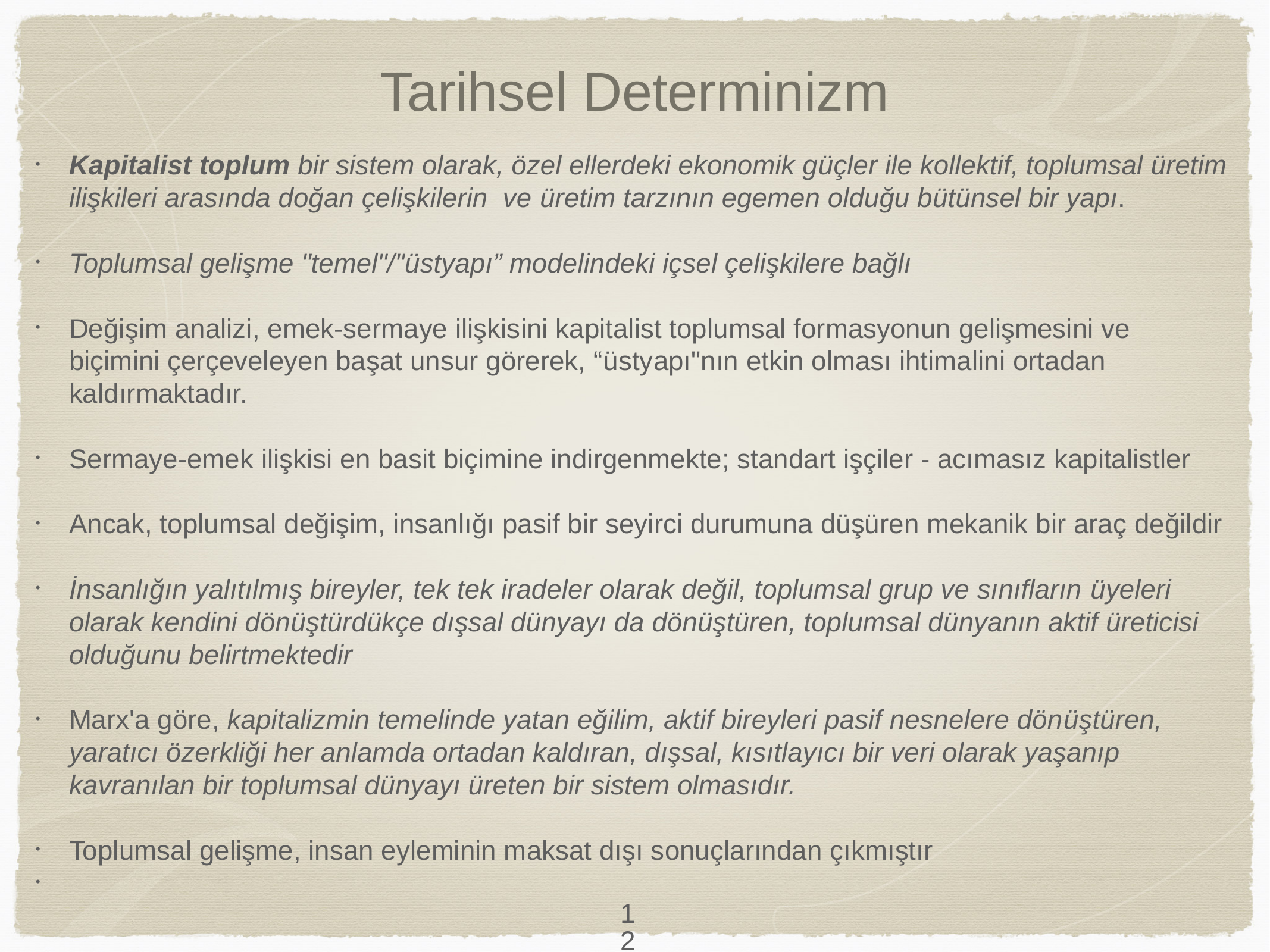

# Tarihsel Determinizm
Kapitalist toplum bir sistem olarak, özel ellerdeki ekonomik güçler ile kollektif, toplumsal üretim ilişkileri arasında doğan çelişkilerin  ve üretim tarzının egemen olduğu bütünsel bir yapı.

Toplumsal gelişme "temel"/"üstyapı” modelindeki içsel çelişkilere bağlı

Değişim analizi, emek-sermaye ilişkisini kapitalist toplumsal formasyonun gelişmesini ve biçimini çerçeveleyen başat unsur görerek, “üstyapı"nın etkin olması ihtimalini ortadan kaldırmaktadır.

Sermaye-emek ilişkisi en basit biçimine indirgenmekte; standart işçiler - acımasız kapitalistler

Ancak, toplumsal değişim, insanlığı pasif bir seyirci durumuna düşüren mekanik bir araç değildir

İnsanlığın yalıtılmış bireyler, tek tek iradeler olarak değil, toplumsal grup ve sınıfların üyeleri olarak kendini dönüştürdükçe dışsal dünyayı da dönüştüren, toplumsal dünyanın aktif üreticisi olduğunu belirtmektedir

Marx'a göre, kapitalizmin temelinde yatan eğilim, aktif bireyleri pasif nesnelere dönüştüren, yaratıcı özerkliği her anlamda ortadan kaldıran, dışsal, kısıtlayıcı bir veri olarak yaşanıp kavranılan bir toplumsal dünyayı üreten bir sistem olmasıdır.

Toplumsal gelişme, insan eyleminin maksat dışı sonuçlarından çıkmıştır

12